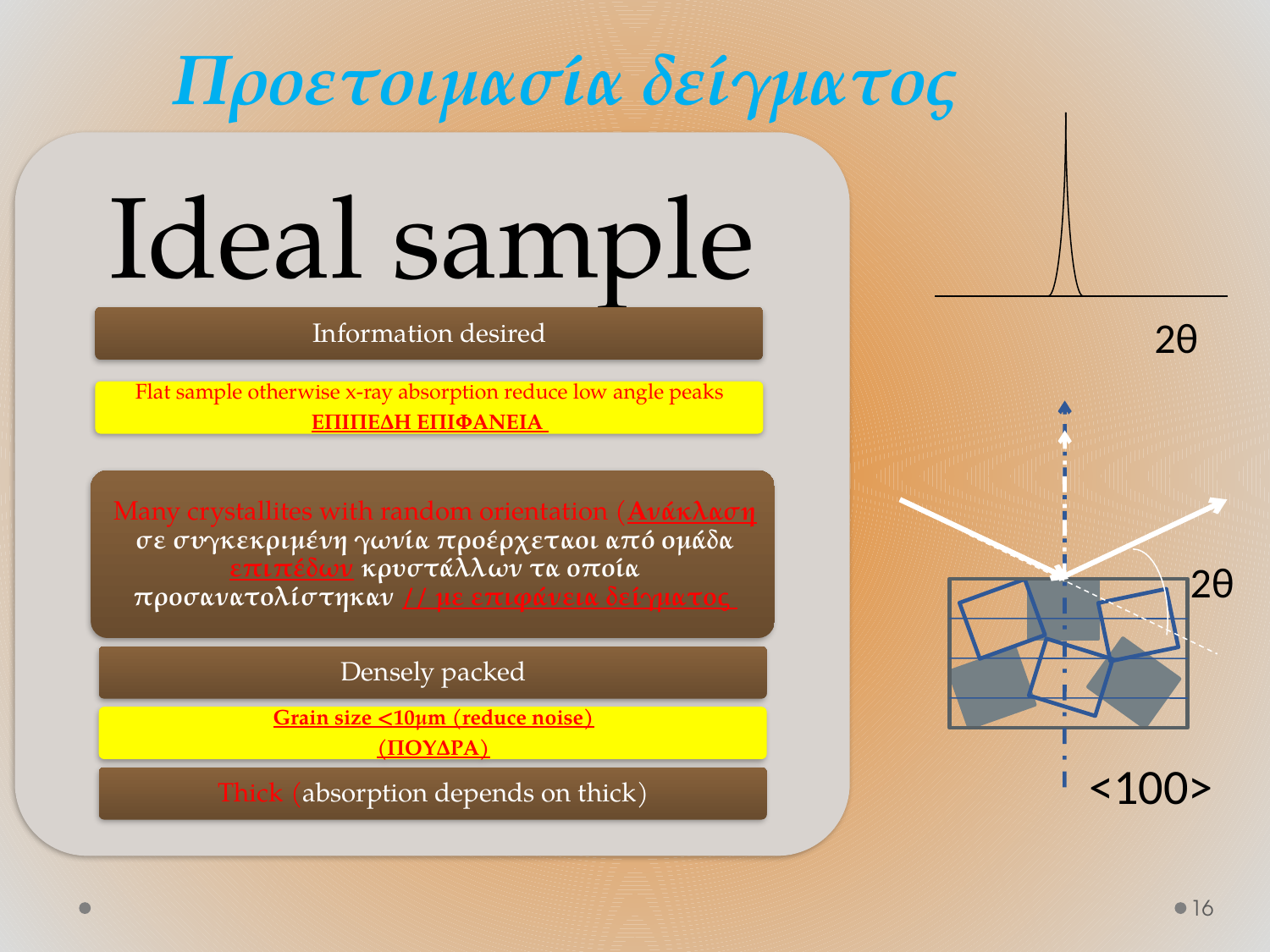

Προετοιμασία δείγματος
Ideal sample
Information desired
Flat sample otherwise x-ray absorption reduce low angle peaks
ΕΠΙΠΕΔΗ ΕΠΙΦΑΝΕΙΑ
Many crystallites with random orientation (Ανάκλαση σε συγκεκριμένη γωνία προέρχεταοι από ομάδα επιπέδων κρυστάλλων τα οποία προσανατολίστηκαν // με επιφάνεια δείγματος
Densely packed
Grain size <10μm (reduce noise)
(ΠΟΥΔΡΑ)
Thick (absorption depends on thick)
2θ

2θ

<100>
16